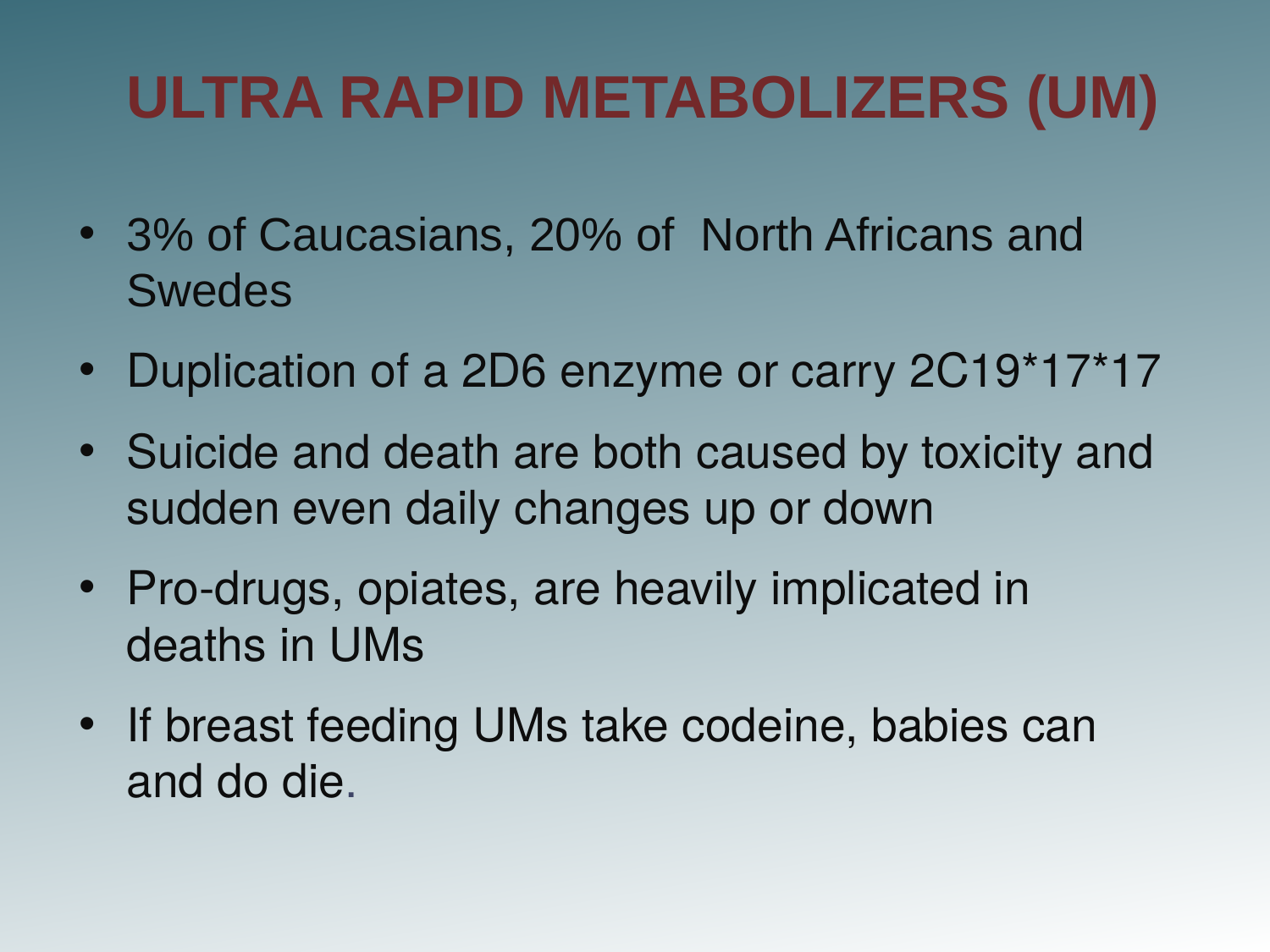

# ULTRA RAPID METABOLIZERS (UM)
3% of Caucasians, 20% of  North Africans and Swedes
Duplication of a 2D6 enzyme or carry 2C19*17*17
Suicide and death are both caused by toxicity and sudden even daily changes up or down
Pro-drugs, opiates, are heavily implicated in deaths in UMs
If breast feeding UMs take codeine, babies can and do die.